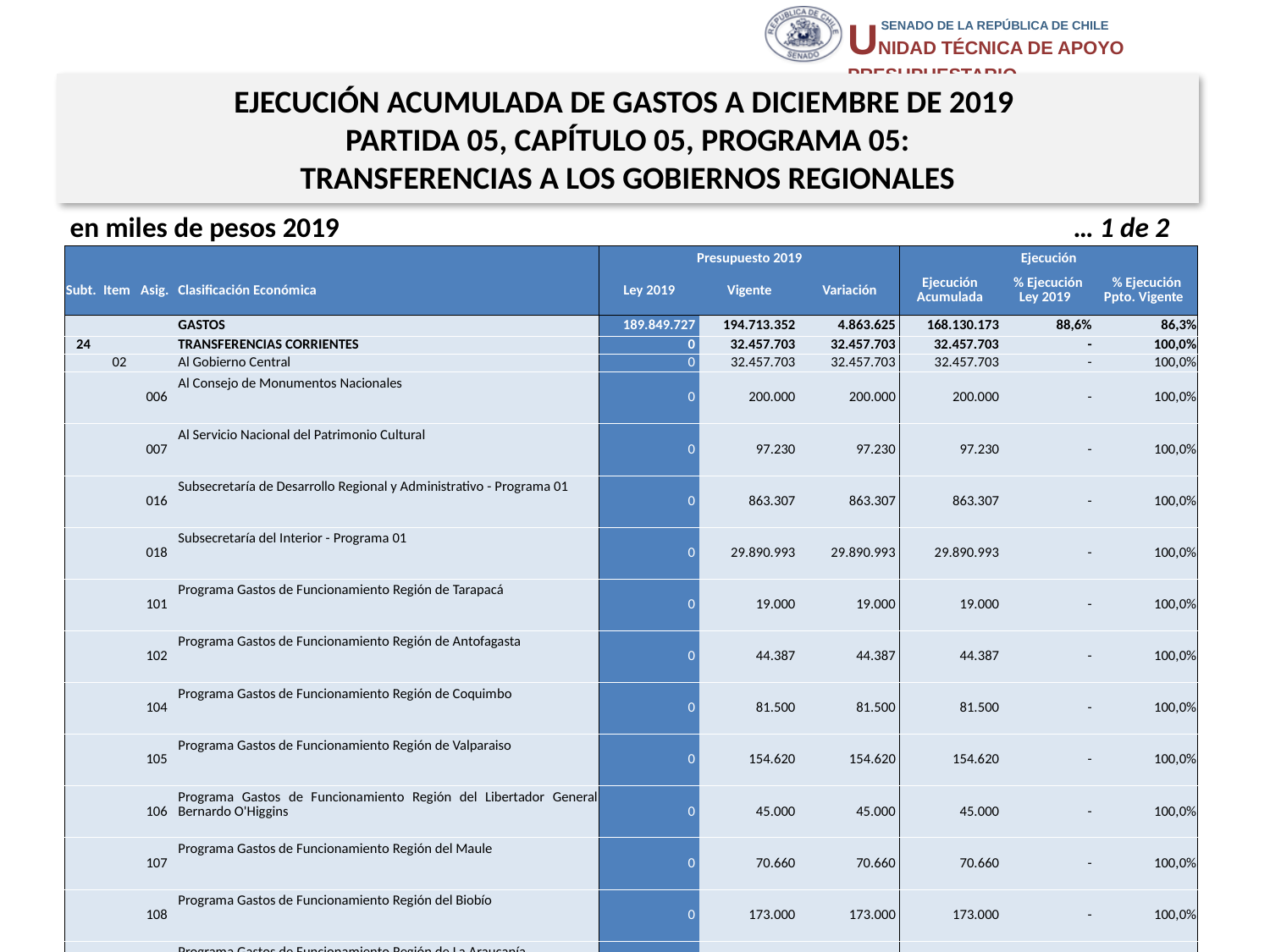

EJECUCIÓN ACUMULADA DE GASTOS A DICIEMBRE DE 2019
PARTIDA 05, CAPÍTULO 05, PROGRAMA 05:
TRANSFERENCIAS A LOS GOBIERNOS REGIONALES
en miles de pesos 2019				     	                  … 1 de 2
|  |  |  |  | Presupuesto 2019 |  |  | Ejecución |  |  |
| --- | --- | --- | --- | --- | --- | --- | --- | --- | --- |
| Subt. | Item | Asig. | Clasificación Económica | Ley 2019 | Vigente | Variación | Ejecución Acumulada | % Ejecución Ley 2019 | % Ejecución Ppto. Vigente |
|  |  |  | GASTOS | 189.849.727 | 194.713.352 | 4.863.625 | 168.130.173 | 88,6% | 86,3% |
| 24 |  |  | TRANSFERENCIAS CORRIENTES | 0 | 32.457.703 | 32.457.703 | 32.457.703 | - | 100,0% |
|  | 02 |  | Al Gobierno Central | 0 | 32.457.703 | 32.457.703 | 32.457.703 | - | 100,0% |
|  |  | 006 | Al Consejo de Monumentos Nacionales | 0 | 200.000 | 200.000 | 200.000 | - | 100,0% |
|  |  | 007 | Al Servicio Nacional del Patrimonio Cultural | 0 | 97.230 | 97.230 | 97.230 | - | 100,0% |
|  |  | 016 | Subsecretaría de Desarrollo Regional y Administrativo - Programa 01 | 0 | 863.307 | 863.307 | 863.307 | - | 100,0% |
|  |  | 018 | Subsecretaría del Interior - Programa 01 | 0 | 29.890.993 | 29.890.993 | 29.890.993 | - | 100,0% |
|  |  | 101 | Programa Gastos de Funcionamiento Región de Tarapacá | 0 | 19.000 | 19.000 | 19.000 | - | 100,0% |
|  |  | 102 | Programa Gastos de Funcionamiento Región de Antofagasta | 0 | 44.387 | 44.387 | 44.387 | - | 100,0% |
|  |  | 104 | Programa Gastos de Funcionamiento Región de Coquimbo | 0 | 81.500 | 81.500 | 81.500 | - | 100,0% |
|  |  | 105 | Programa Gastos de Funcionamiento Región de Valparaiso | 0 | 154.620 | 154.620 | 154.620 | - | 100,0% |
|  |  | 106 | Programa Gastos de Funcionamiento Región del Libertador General Bernardo O'Higgins | 0 | 45.000 | 45.000 | 45.000 | - | 100,0% |
|  |  | 107 | Programa Gastos de Funcionamiento Región del Maule | 0 | 70.660 | 70.660 | 70.660 | - | 100,0% |
|  |  | 108 | Programa Gastos de Funcionamiento Región del Biobío | 0 | 173.000 | 173.000 | 173.000 | - | 100,0% |
|  |  | 109 | Programa Gastos de Funcionamiento Región de La Araucanía | 0 | 120.000 | 120.000 | 120.000 | - | 100,0% |
|  |  | 110 | Programa Gastos de Funcionamiento Región de Los Lagos | 0 | 155.750 | 155.750 | 155.750 | - | 100,0% |
|  |  | 111 | Programa Gastos de Funcionamiento Región de Aysén del General Carlos Ibáñez del Campo | 0 | 14.800 | 14.800 | 14.800 | - | 100,0% |
|  |  | 112 | Programa Gastos de Funcionamiento Región de Magallanes y de la Antártica Chilena | 0 | 66.000 | 66.000 | 66.000 | - | 100,0% |
|  |  | 113 | Programa Gastos de Funcionamiento Región Metropolitana | 0 | 236.746 | 236.746 | 236.746 | - | 100,0% |
|  |  | 114 | Programa Gastos de Funcionamiento Región de Los Ríos | 0 | 46.000 | 46.000 | 46.000 | - | 100,0% |
|  |  | 115 | Programa Gastos de Funcionamiento Región de Arica y Parinacota | 0 | 21.000 | 21.000 | 21.000 | - | 100,0% |
|  |  | 116 | Programa Gastos de Funcionamiento Región de Ñuble | 0 | 90.000 | 90.000 | 90.000 | - | 100,0% |
|  |  | 914 | A la Subsecretaría de Bienes Nacionales | 0 | 67.710 | 67.710 | 67.710 | - | 100,0% |
| 33 |  |  | TRANSFERENCIAS DE CAPITAL | 189.849.727 | 136.137.905 | -53.711.822 | 135.672.470 | 71,5% | 99,7% |
|  | 02 |  | Al Gobierno Central | 72.418.642 | 135.672.470 | 63.253.828 | 135.672.470 | 187,3% | 100,0% |
|  |  | 001 | Programa Inversión Regional Región de Tarapacá | 2.828.474 | 5.693.473 | 2.864.999 | 5.693.473 | 201,3% | 100,0% |
|  |  | 002 | Programa Inversión Regional Región de Antofagasta | 9.739.301 | 14.180.691 | 4.441.390 | 14.180.691 | 145,6% | 100,0% |
|  |  | 003 | Programa Inversión Regional Región Atacama | 5.069.152 | 9.147.567 | 4.078.415 | 9.147.567 | 180,5% | 100,0% |
|  |  | 004 | Programa Inversión Regional Región Coquimbo | 5.548.063 | 9.914.044 | 4.365.981 | 9.914.044 | 178,7% | 100,0% |
13